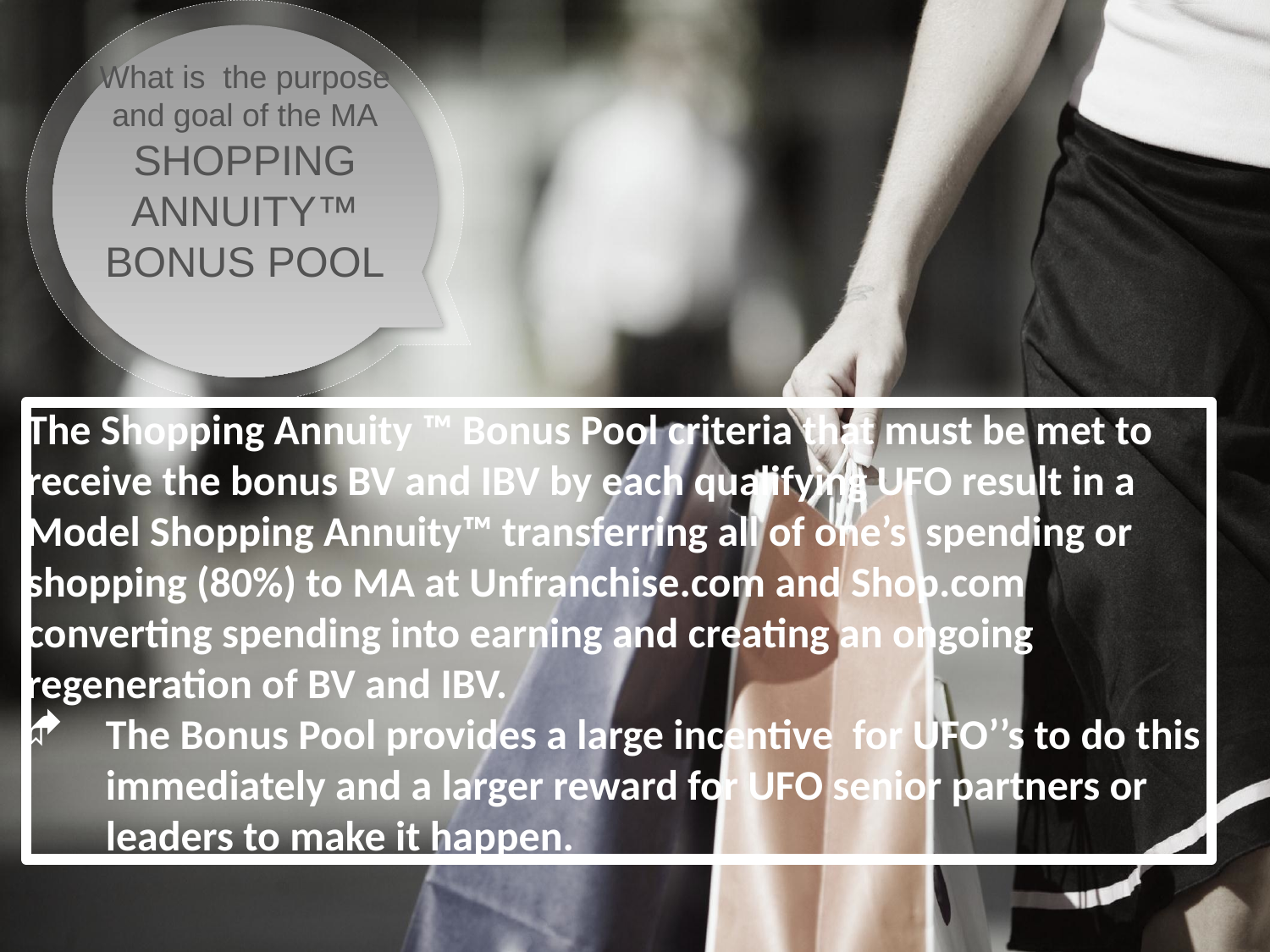

What is  the purpose and goal of the MA
Shopping Annuity™
Bonus Pool
The Shopping Annuity ™ Bonus Pool criteria that must be met to receive the bonus BV and IBV by each qualifying UFO result in a Model Shopping Annuity™ transferring all of one’s  spending or shopping (80%) to MA at Unfranchise.com and Shop.com converting spending into earning and creating an ongoing regeneration of BV and IBV.
The Bonus Pool provides a large incentive  for UFO’’s to do this immediately and a larger reward for UFO senior partners or leaders to make it happen.